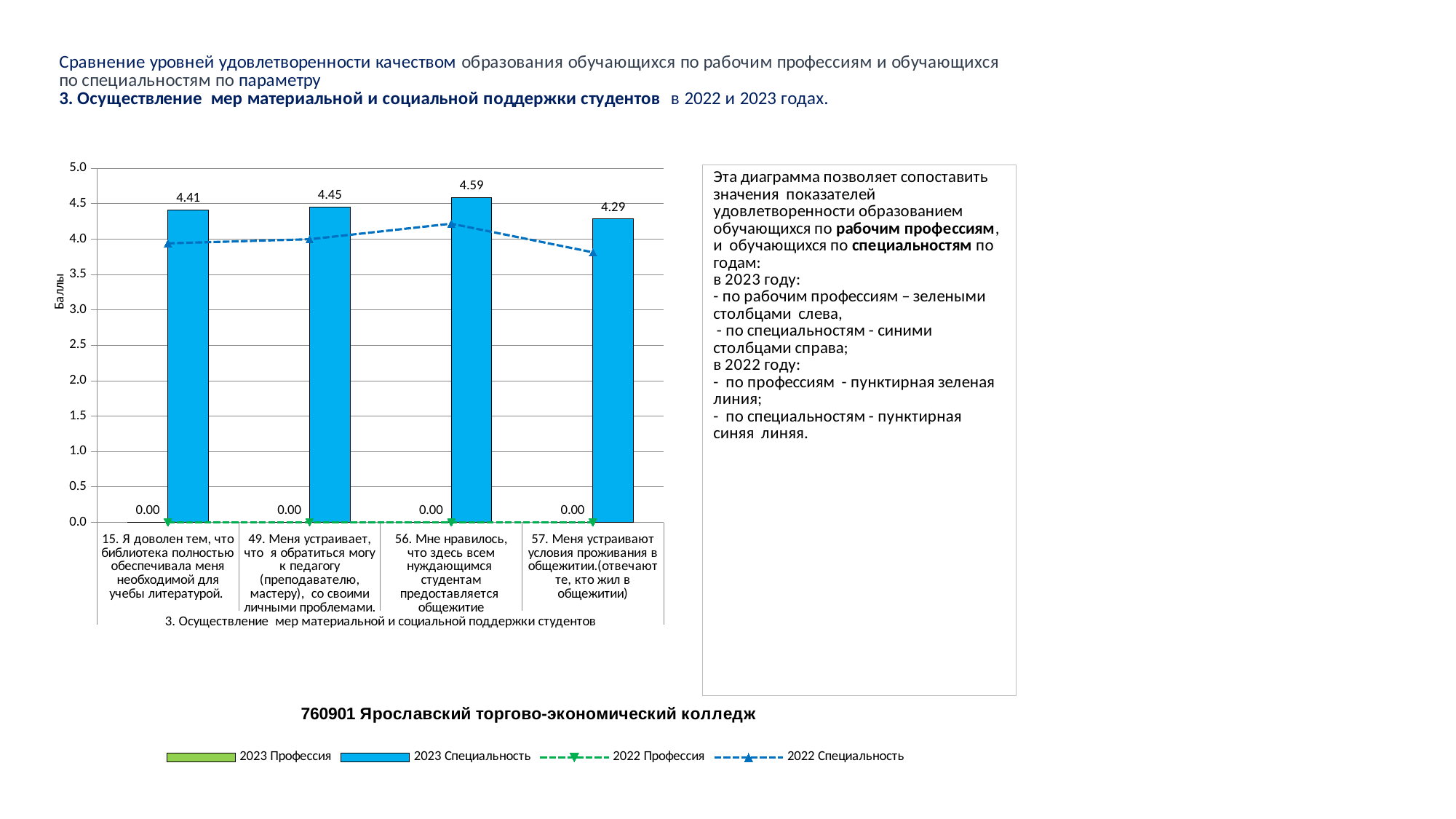

### Chart

| Category | 2023 Профессия | 2023 Специальность | 2022 Профессия | 2022 Специальность |
|---|---|---|---|---|
| 15. Я доволен тем, что библиотека полностью обеспечивала меня необходимой для учебы литературой.  | 0.0 | 4.41439205955335 | 0.0 | 3.9406474820143886 |
| 49. Меня устраивает, что  я обратиться могу к педагогу (преподавателю, мастеру),  со своими личными проблемами. | 0.0 | 4.45409429280397 | 0.0 | 3.9982014388489207 |
| 56. Мне нравилось, что здесь всем нуждающимся  студентам предоставляется  общежитие | 0.0 | 4.589775561097257 | 0.0 | 4.218181818181818 |
| 57. Меня устраивают условия проживания в общежитии.(отвечают те, кто жил в общежитии) | 0.0 | 4.288180610889774 | 0.0 | 3.8140495867768593 |